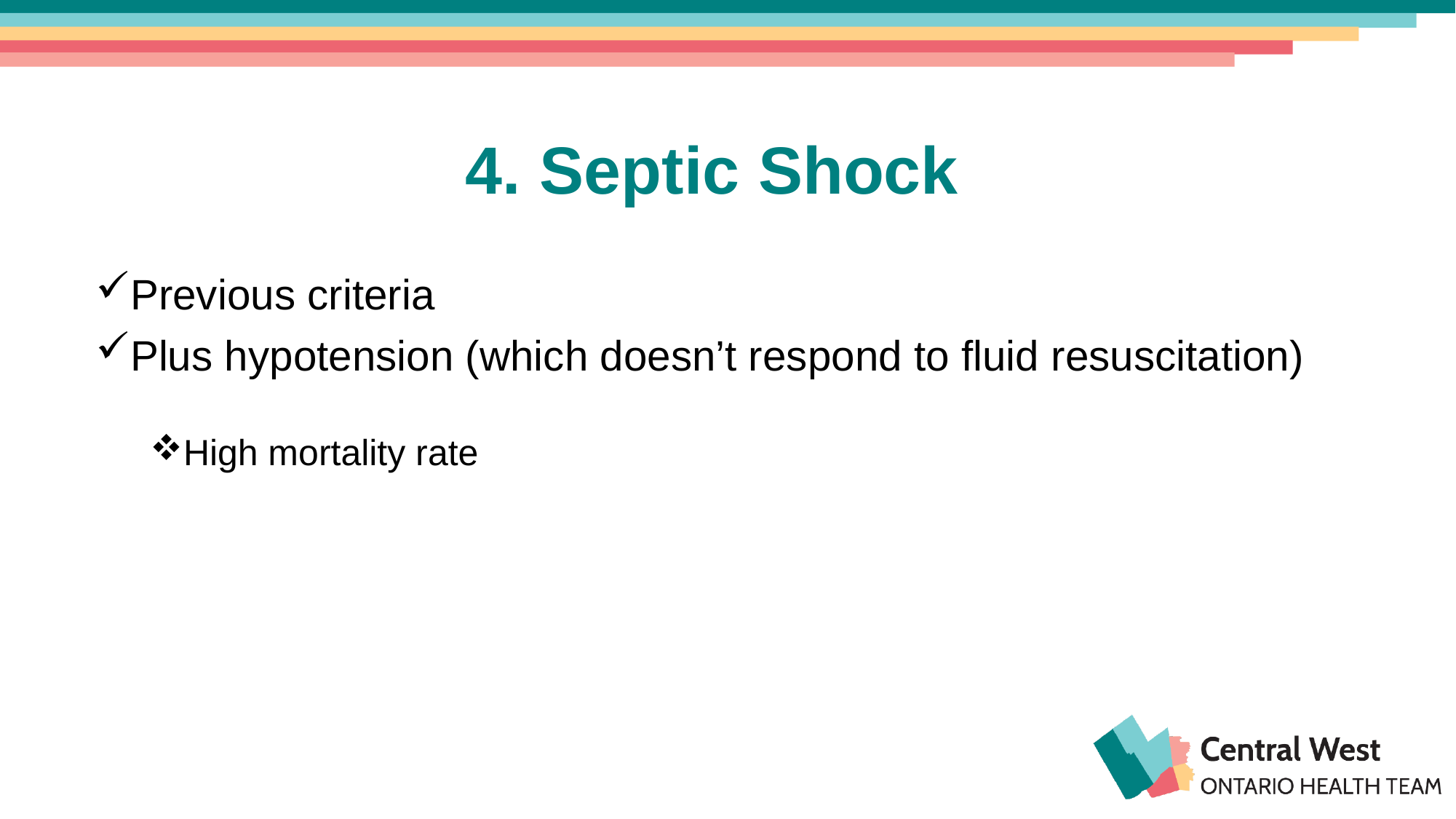

# 4. Septic Shock
Previous criteria
Plus hypotension (which doesn’t respond to fluid resuscitation)

High mortality rate